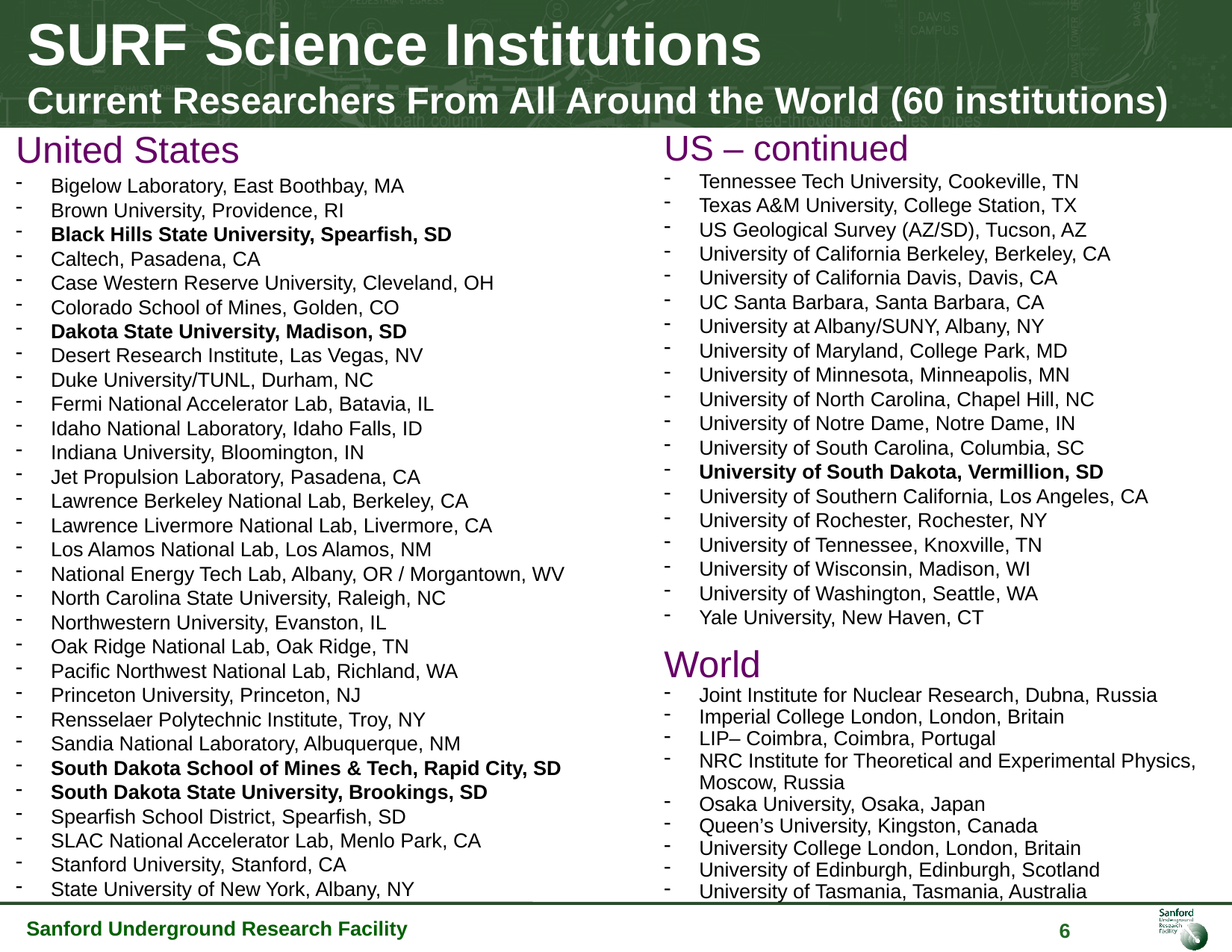

# SURF Science Institutions Current Researchers From All Around the World (60 institutions)
US – continued
Tennessee Tech University, Cookeville, TN
Texas A&M University, College Station, TX
US Geological Survey (AZ/SD), Tucson, AZ
University of California Berkeley, Berkeley, CA
University of California Davis, Davis, CA
UC Santa Barbara, Santa Barbara, CA
University at Albany/SUNY, Albany, NY
University of Maryland, College Park, MD
University of Minnesota, Minneapolis, MN
University of North Carolina, Chapel Hill, NC
University of Notre Dame, Notre Dame, IN
University of South Carolina, Columbia, SC
University of South Dakota, Vermillion, SD
University of Southern California, Los Angeles, CA
University of Rochester, Rochester, NY
University of Tennessee, Knoxville, TN
University of Wisconsin, Madison, WI
University of Washington, Seattle, WA
Yale University, New Haven, CT

World
Joint Institute for Nuclear Research, Dubna, Russia
Imperial College London, London, Britain
LIP– Coimbra, Coimbra, Portugal
NRC Institute for Theoretical and Experimental Physics, Moscow, Russia
Osaka University, Osaka, Japan
Queen’s University, Kingston, Canada
University College London, London, Britain
University of Edinburgh, Edinburgh, Scotland
University of Tasmania, Tasmania, Australia

United States

Bigelow Laboratory, East Boothbay, MA
Brown University, Providence, RI
Black Hills State University, Spearfish, SD
Caltech, Pasadena, CA
Case Western Reserve University, Cleveland, OH
Colorado School of Mines, Golden, CO
Dakota State University, Madison, SD
Desert Research Institute, Las Vegas, NV
Duke University/TUNL, Durham, NC
Fermi National Accelerator Lab, Batavia, IL
Idaho National Laboratory, Idaho Falls, ID
Indiana University, Bloomington, IN
Jet Propulsion Laboratory, Pasadena, CA
Lawrence Berkeley National Lab, Berkeley, CA
Lawrence Livermore National Lab, Livermore, CA
Los Alamos National Lab, Los Alamos, NM
National Energy Tech Lab, Albany, OR / Morgantown, WV
North Carolina State University, Raleigh, NC
Northwestern University, Evanston, IL
Oak Ridge National Lab, Oak Ridge, TN
Pacific Northwest National Lab, Richland, WA
Princeton University, Princeton, NJ
Rensselaer Polytechnic Institute, Troy, NY
Sandia National Laboratory, Albuquerque, NM
South Dakota School of Mines & Tech, Rapid City, SD
South Dakota State University, Brookings, SD
Spearfish School District, Spearfish, SD
SLAC National Accelerator Lab, Menlo Park, CA
Stanford University, Stanford, CA
State University of New York, Albany, NY

6